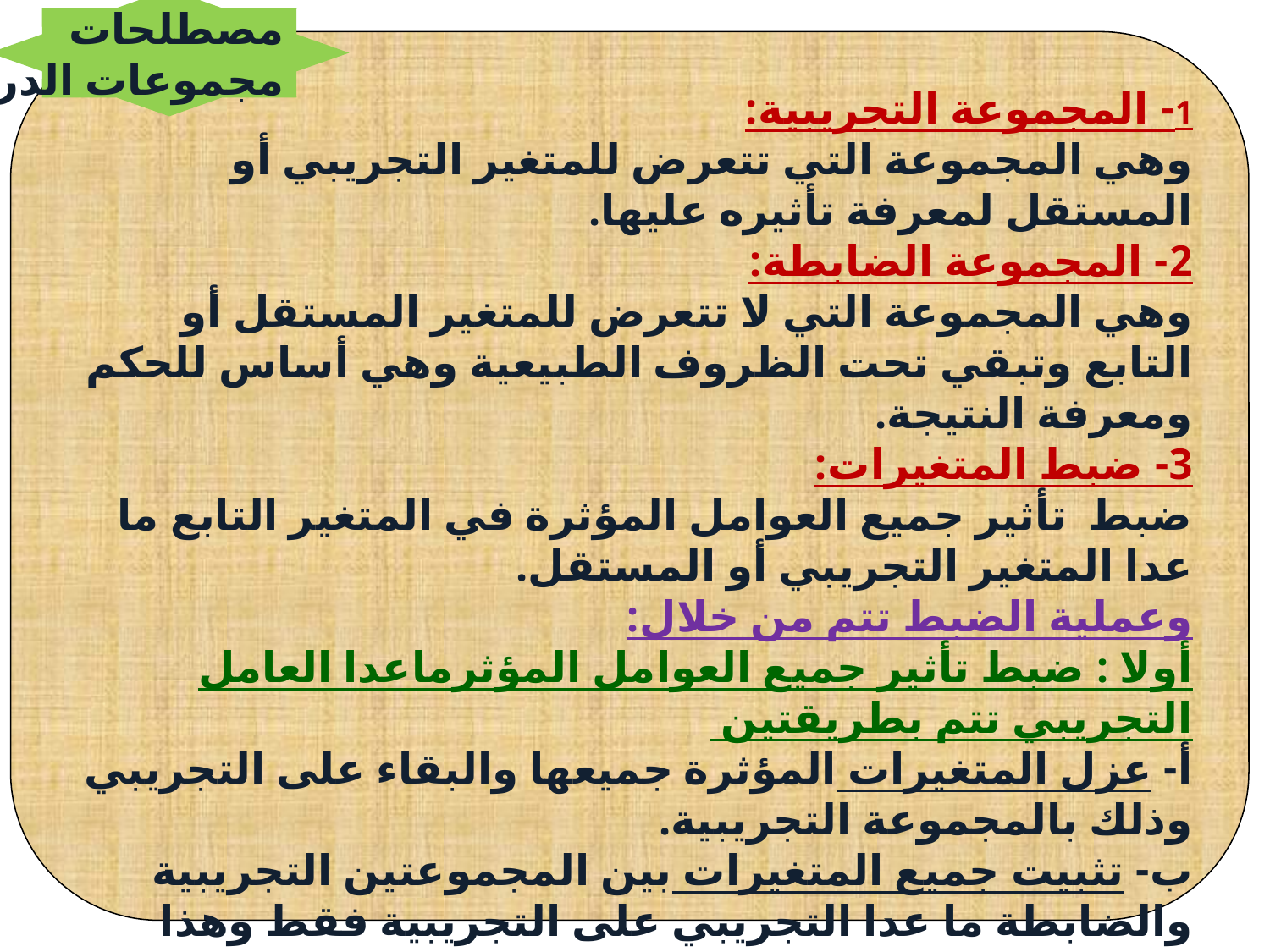

مصطلحات
مجموعات الدراسة
1- المجموعة التجريبية:
وهي المجموعة التي تتعرض للمتغير التجريبي أو المستقل لمعرفة تأثيره عليها.
2- المجموعة الضابطة:
وهي المجموعة التي لا تتعرض للمتغير المستقل أو التابع وتبقي تحت الظروف الطبيعية وهي أساس للحكم ومعرفة النتيجة.
3- ضبط المتغيرات:
ضبط  تأثير جميع العوامل المؤثرة في المتغير التابع ما عدا المتغير التجريبي أو المستقل.
وعملية الضبط تتم من خلال:
أولا : ضبط تأثير جميع العوامل المؤثرماعدا العامل التجريبي تتم بطريقتين
أ- عزل المتغيرات المؤثرة جميعها والبقاء على التجريبي وذلك بالمجموعة التجريبية.
ب- تثبيت جميع المتغيرات بين المجموعتين التجريبية والضابطة ما عدا التجريبي على التجريبية فقط وهذا يسمي المجموعات المتكافئة.
ثانيا: ضبط اجراءات الدراسة
4- التحكم في مقدار المتغير التجريبي: بالزيادة أو النقص مع رصد نتيجة ذلك.